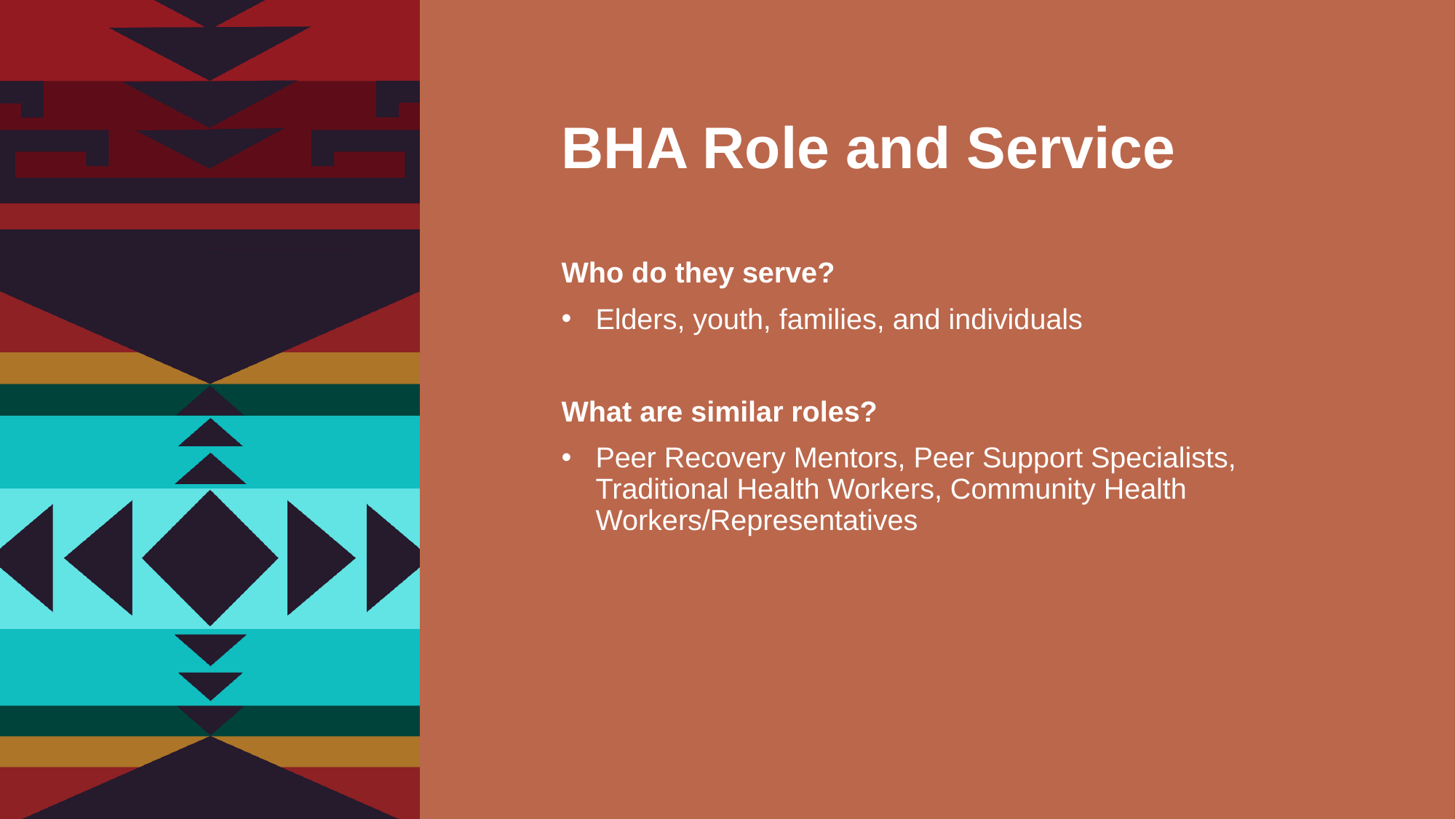

BHA Role and Service
Who do they serve?
Elders, youth, families, and individuals

What are similar roles?
Peer Recovery Mentors, Peer Support Specialists, Traditional Health Workers, Community Health Workers/Representatives